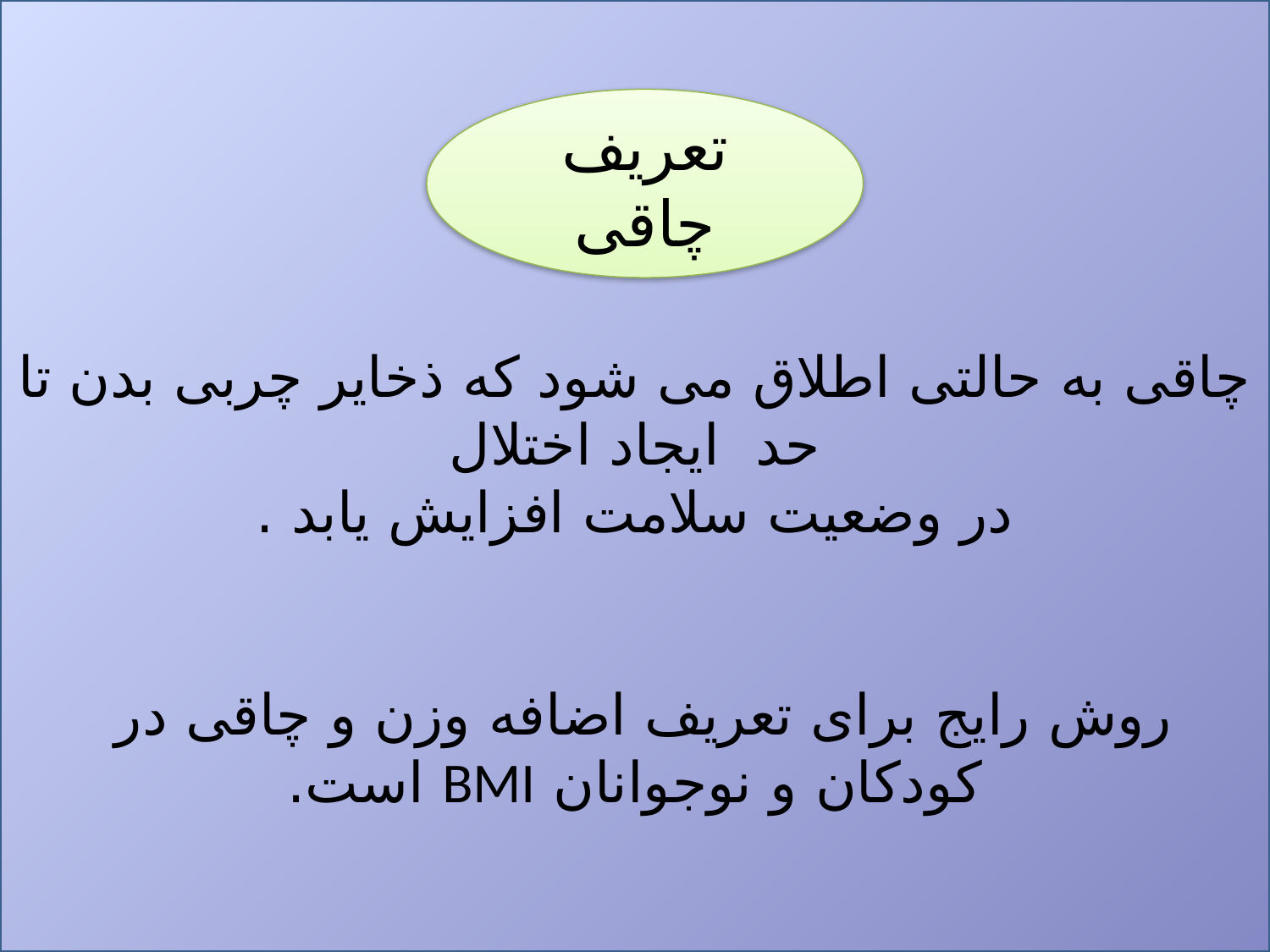

چاقی به حالتی اطلاق می شود که ذخایر چربی بدن تا حد  ایجاد اختلال
در وضعیت سلامت افزایش یابد .

روش رایج برای تعریف اضافه وزن و چاقی در
کودکان و نوجوانان BMI است.

تعریف چاقی